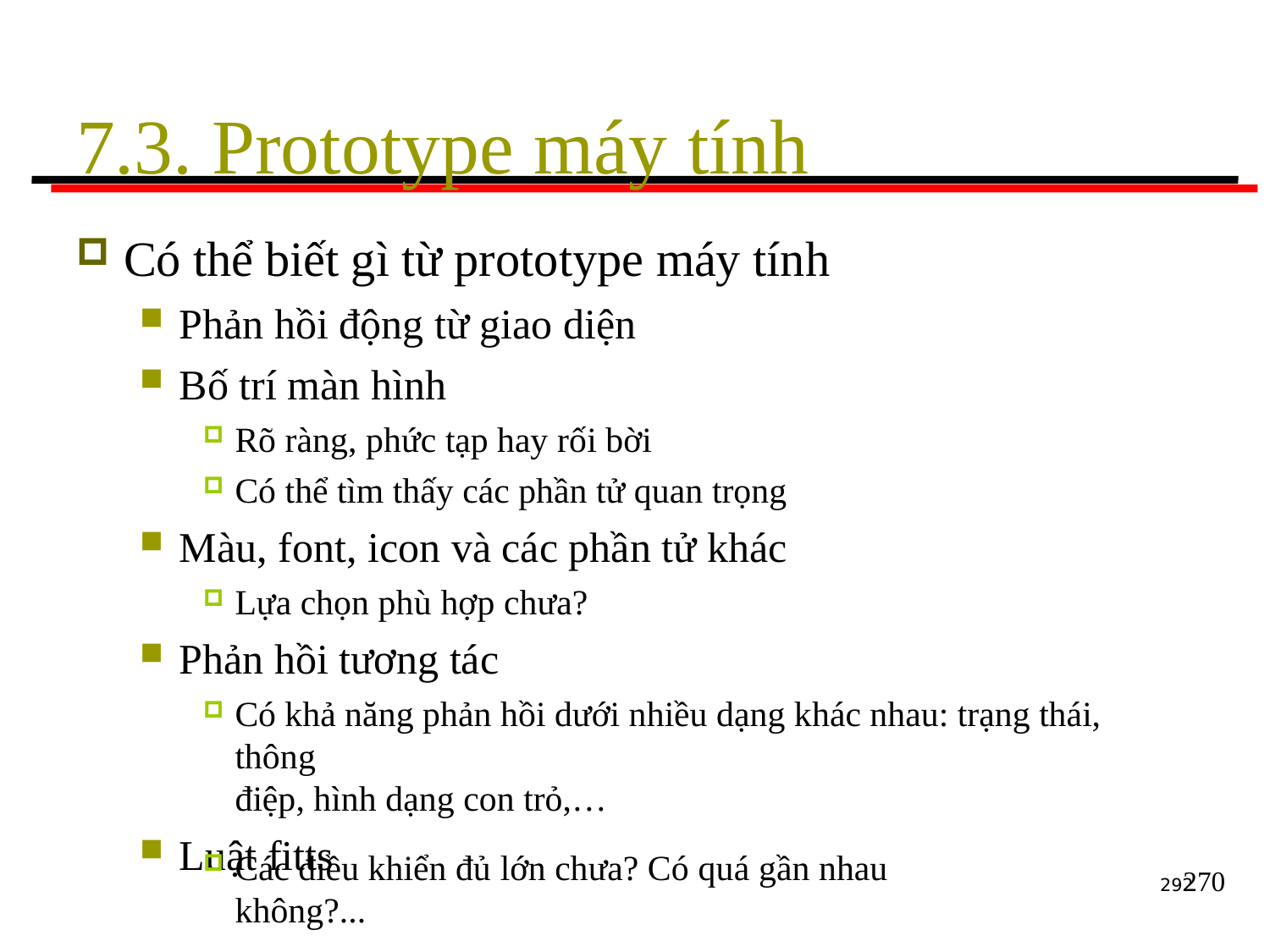

# 7.3. Prototype máy tính
Có thể biết gì từ prototype máy tính
Phản hồi động từ giao diện
Bố trí màn hình
Rõ ràng, phức tạp hay rối bời
Có thể tìm thấy các phần tử quan trọng
Màu, font, icon và các phần tử khác
Lựa chọn phù hợp chưa?
Phản hồi tương tác
Có khả năng phản hồi dưới nhiều dạng khác nhau: trạng thái, thông
điệp, hình dạng con trỏ,…
Luật fitts
Các điều khiển đủ lớn chưa? Có quá gần nhau không?...
270
292